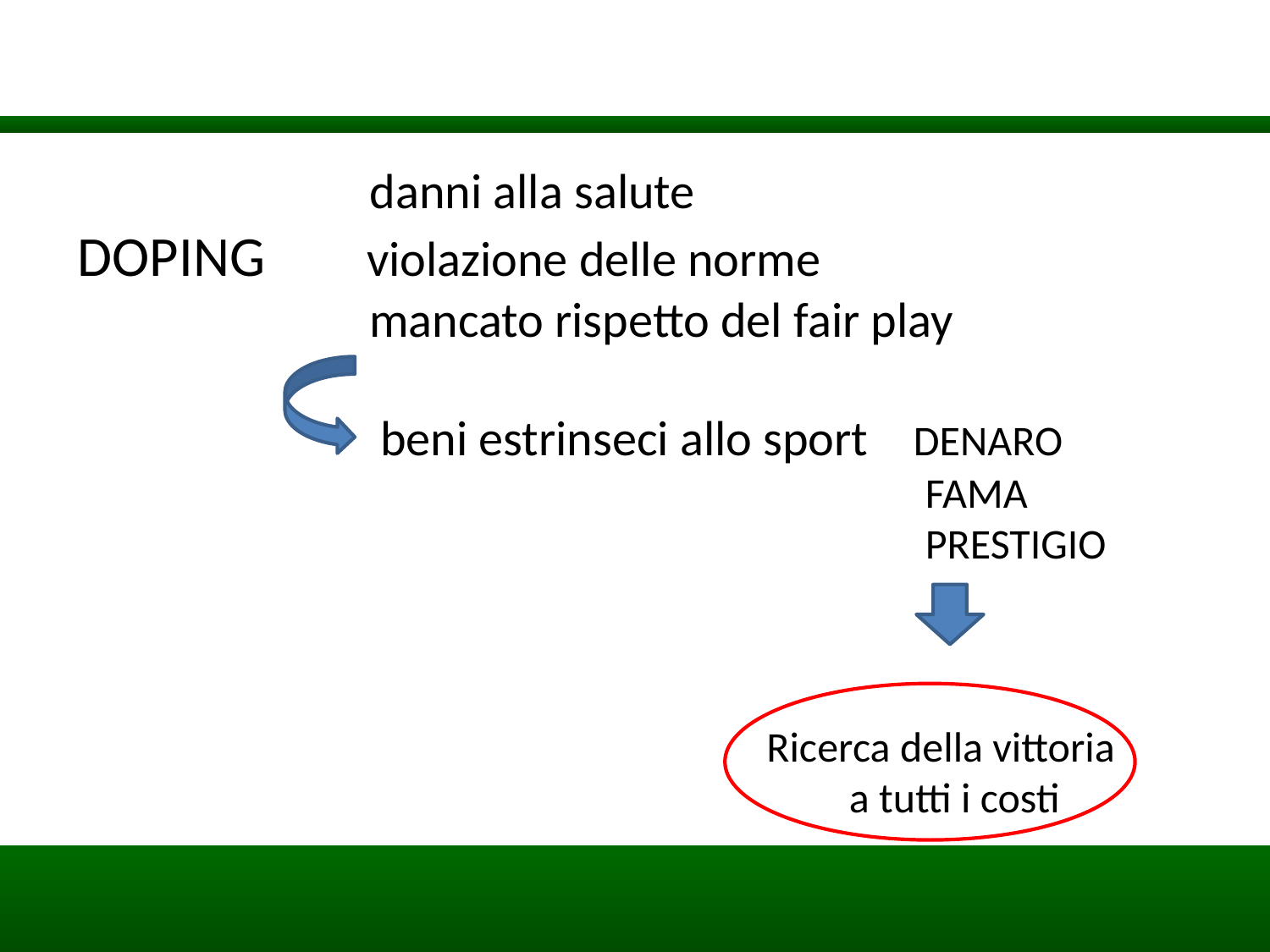

danni alla salute
DOPING        violazione delle norme
                          mancato rispetto del fair play

                           beni estrinseci allo sport    DENARO
                                                                                         FAMA
                                                                                         PRESTIGIO

                                                                                              					                   Ricerca della vittoria
                                                                                 a tutti i costi